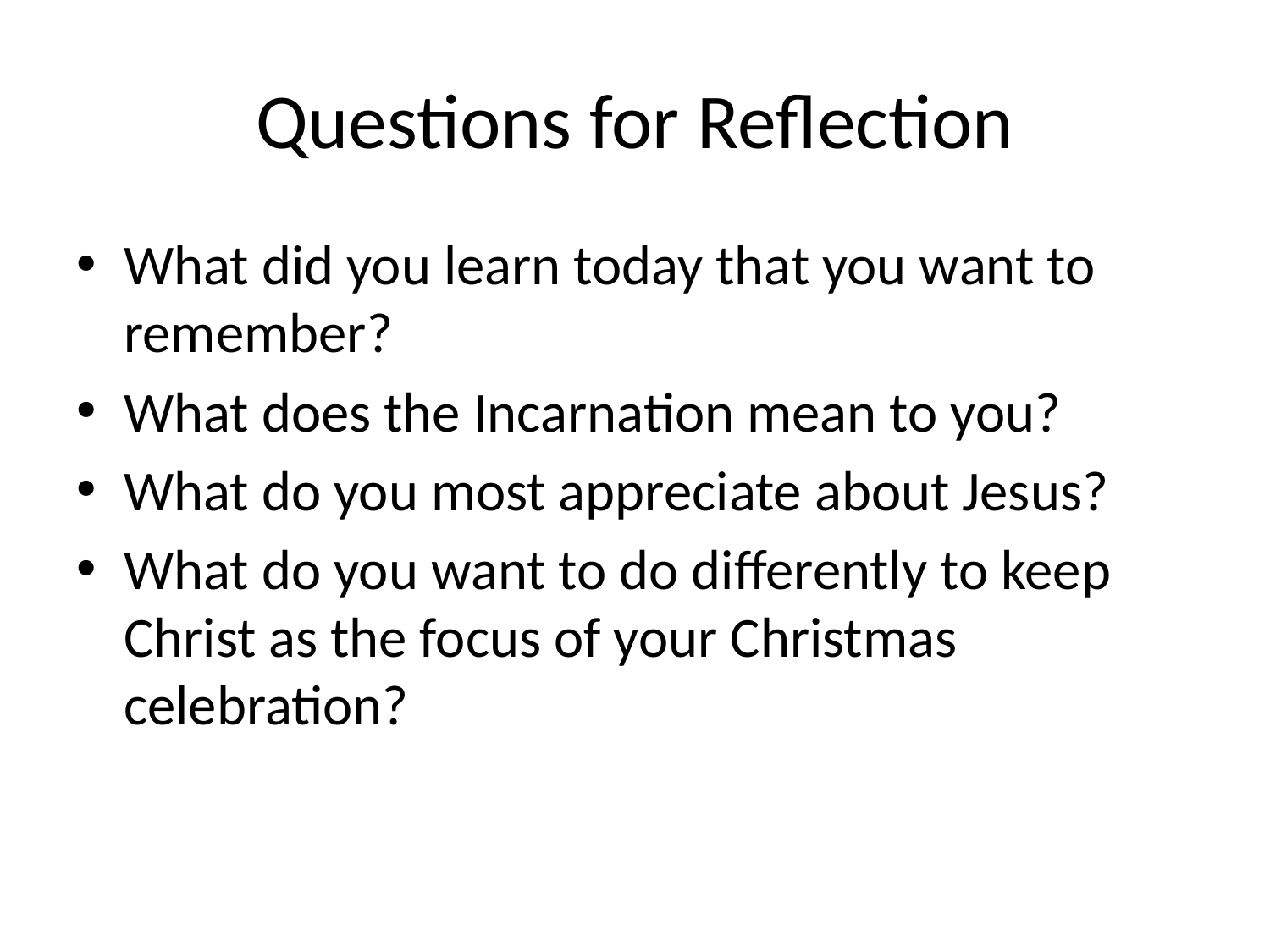

# Questions for Reflection
What did you learn today that you want to remember?
What does the Incarnation mean to you?
What do you most appreciate about Jesus?
What do you want to do differently to keep Christ as the focus of your Christmas celebration?